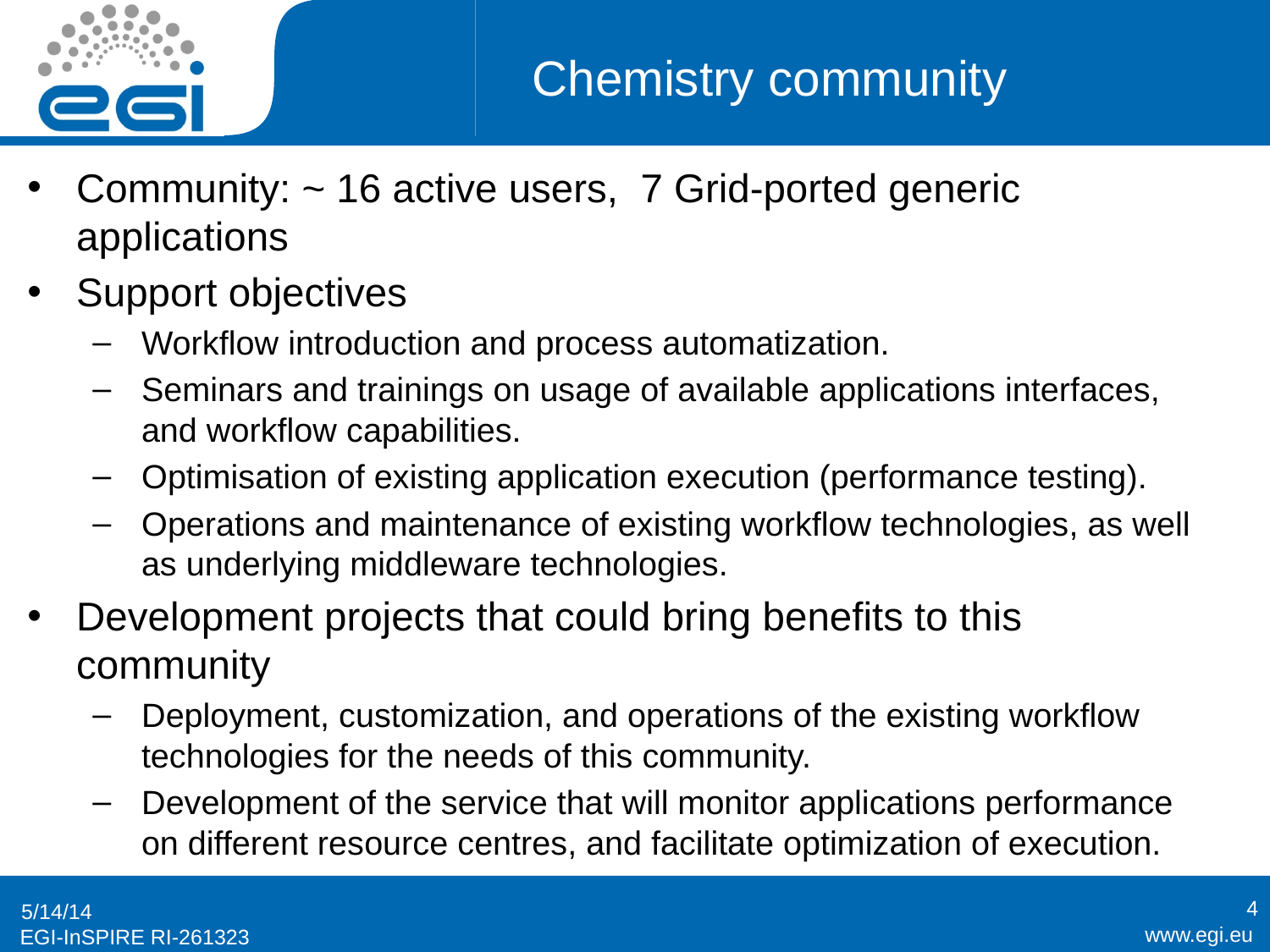

# Chemistry community
Community: ~ 16 active users,  7 Grid-ported generic applications
Support objectives
Workflow introduction and process automatization.
Seminars and trainings on usage of available applications interfaces, and workflow capabilities.
Optimisation of existing application execution (performance testing).
Operations and maintenance of existing workflow technologies, as well as underlying middleware technologies.
Development projects that could bring benefits to this community
Deployment, customization, and operations of the existing workflow technologies for the needs of this community.
Development of the service that will monitor applications performance on different resource centres, and facilitate optimization of execution.
4
5/14/14